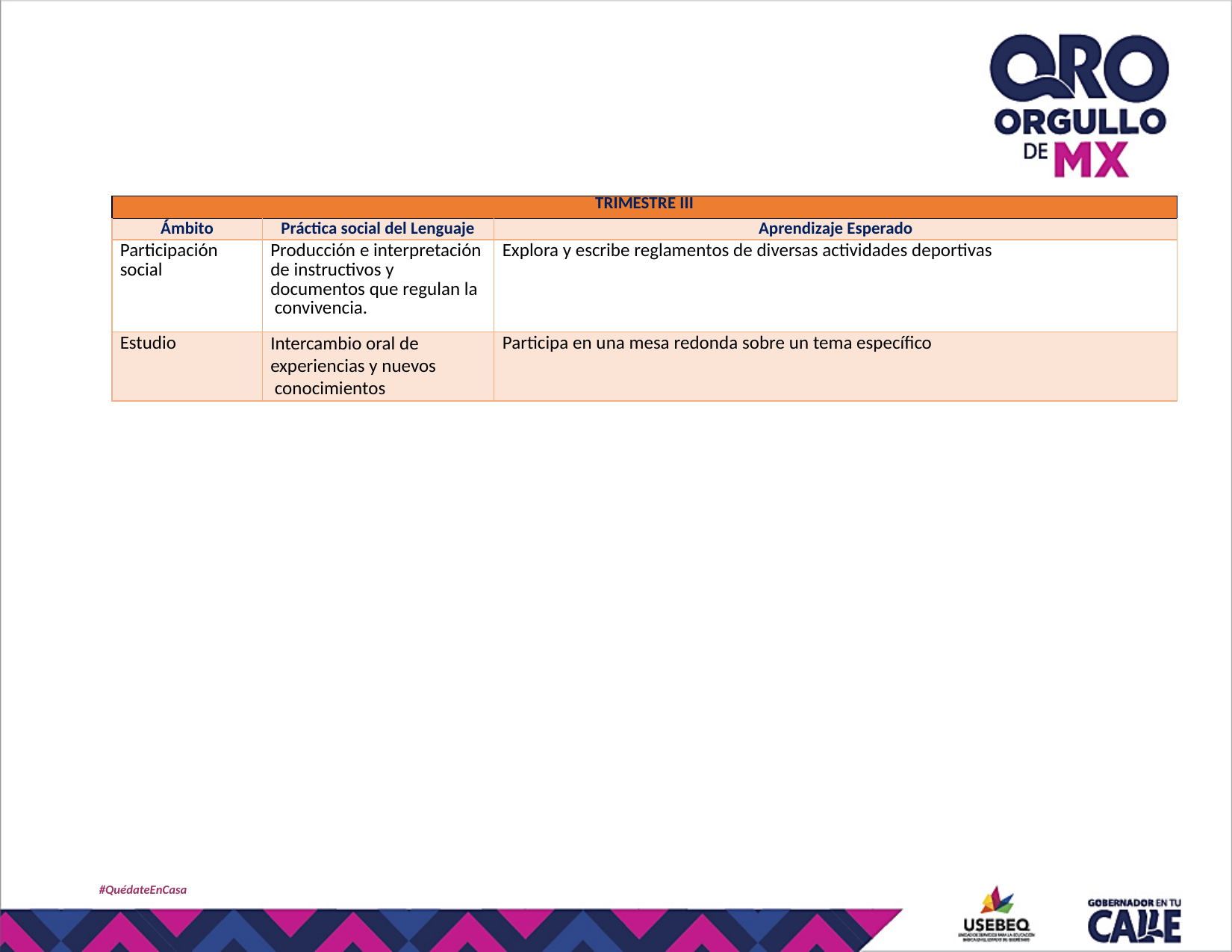

| TRIMESTRE III |  |  |
| --- | --- | --- |
| Ámbito | Práctica social del Lenguaje | Aprendizaje Esperado |
| Participación social | Producción e interpretación de instructivos y documentos que regulan la convivencia. | Explora y escribe reglamentos de diversas actividades deportivas |
| Estudio | Intercambio oral de experiencias y nuevos conocimientos | Participa en una mesa redonda sobre un tema específico |
#QuédateEnCasa